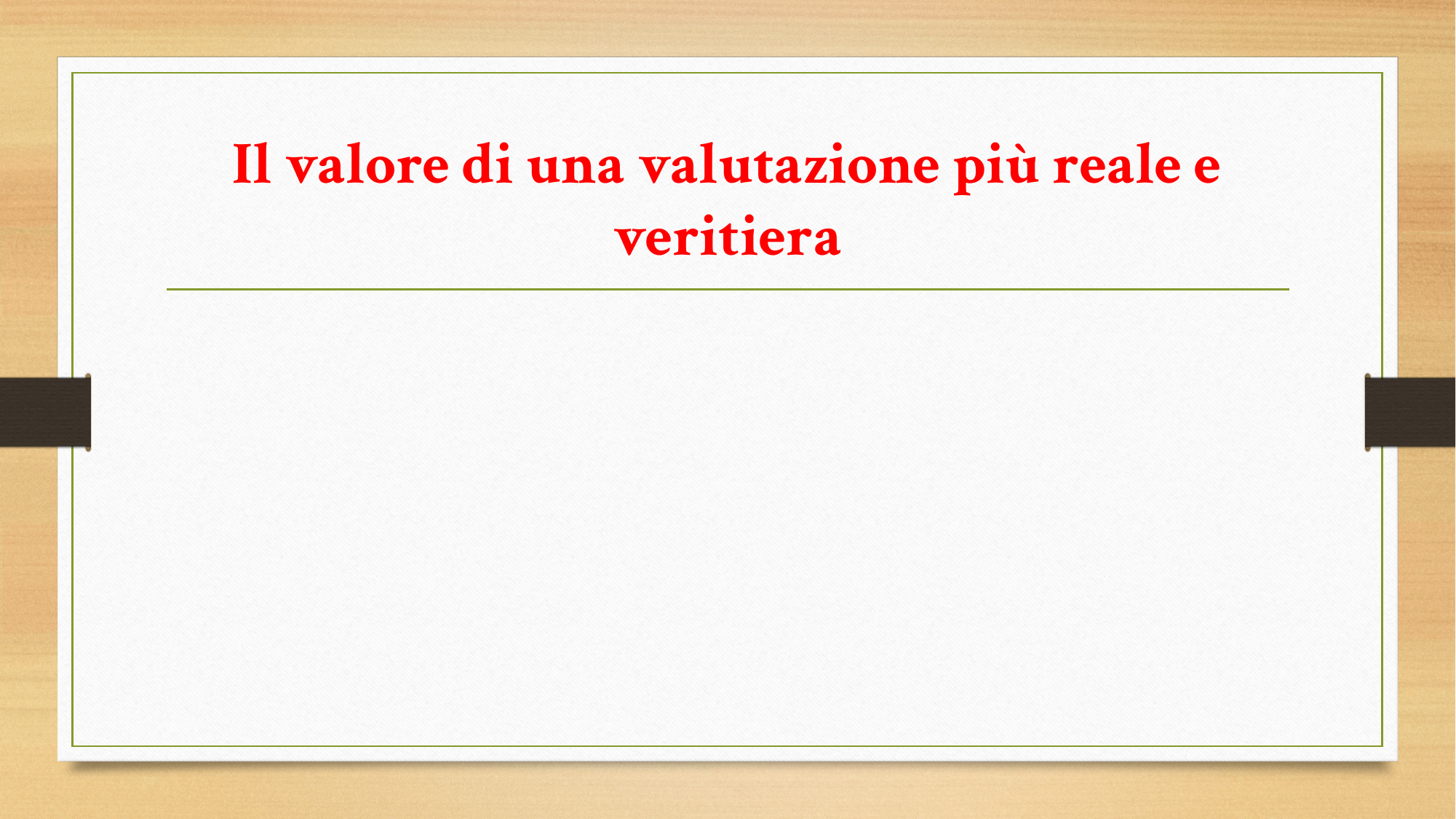

# Il valore di una valutazione più reale e veritiera